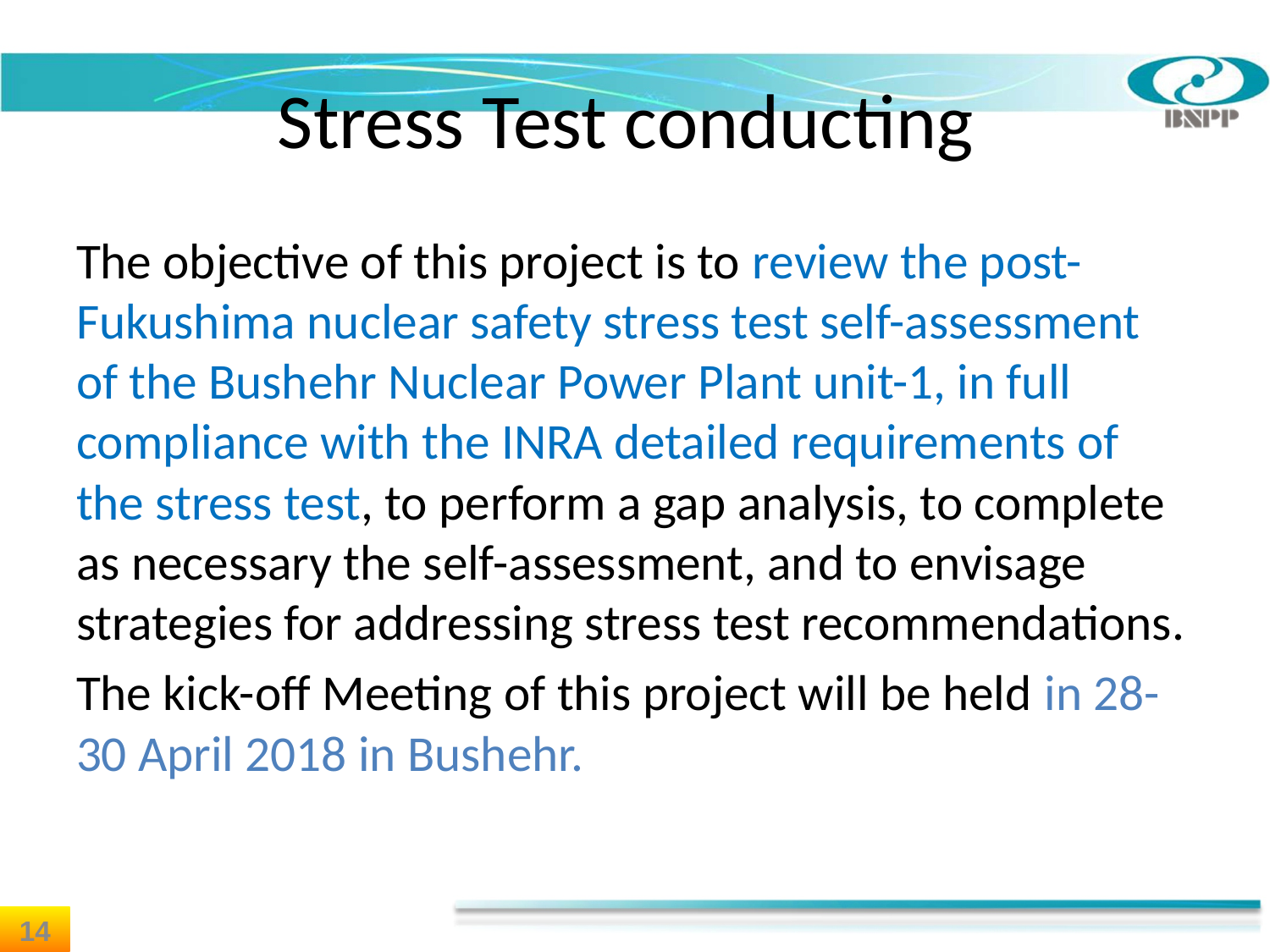

# Stress Test conducting
The objective of this project is to review the post-Fukushima nuclear safety stress test self-assessment of the Bushehr Nuclear Power Plant unit-1, in full compliance with the INRA detailed requirements of the stress test, to perform a gap analysis, to complete as necessary the self-assessment, and to envisage strategies for addressing stress test recommendations.
The kick-off Meeting of this project will be held in 28-30 April 2018 in Bushehr.

14